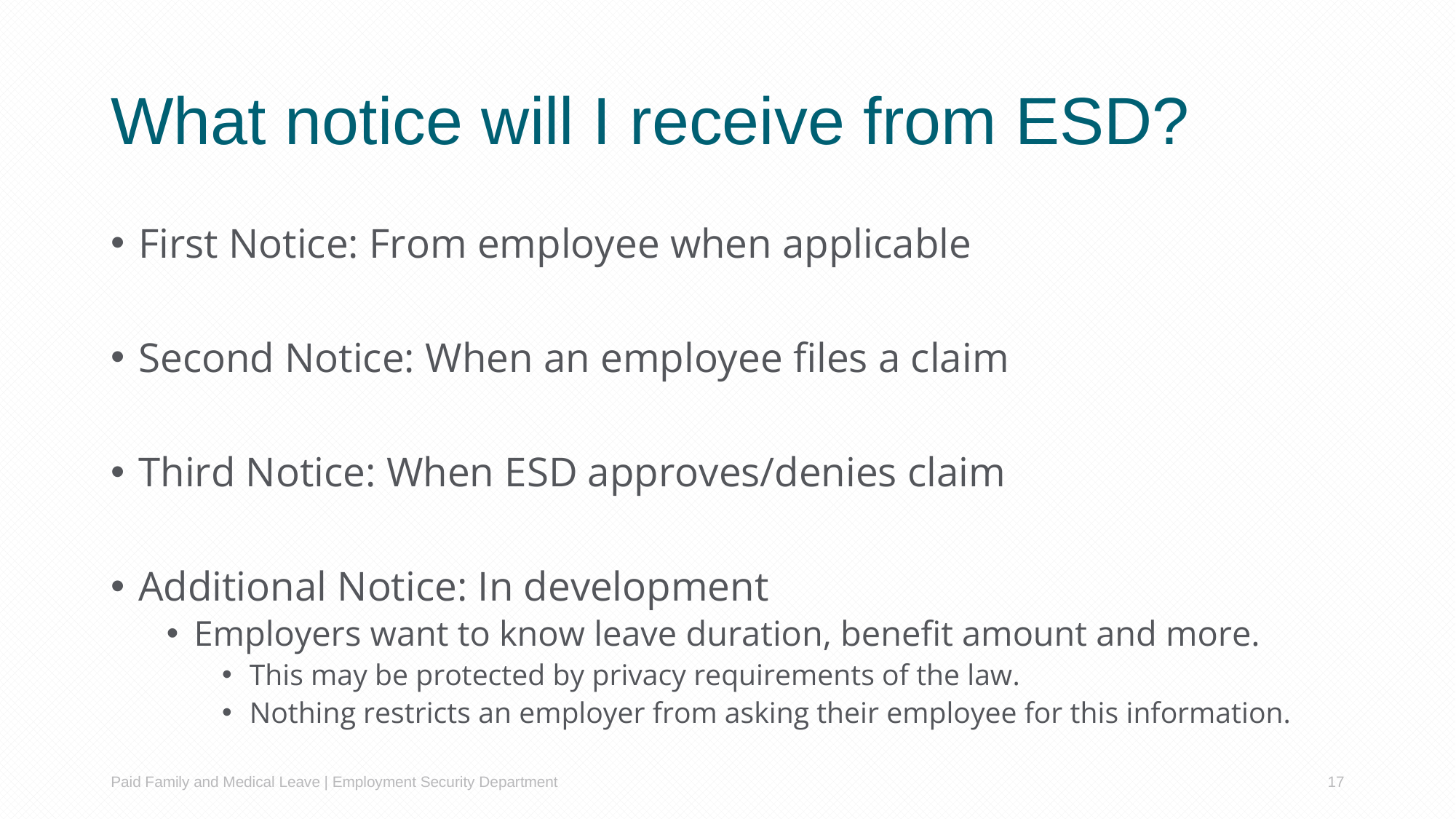

# What notice will I receive from ESD?
First Notice: From employee when applicable

Second Notice: When an employee files a claim

Third Notice: When ESD approves/denies claim

Additional Notice: In development
Employers want to know leave duration, benefit amount and more.
This may be protected by privacy requirements of the law.
Nothing restricts an employer from asking their employee for this information.
Paid Family and Medical Leave | Employment Security Department
17